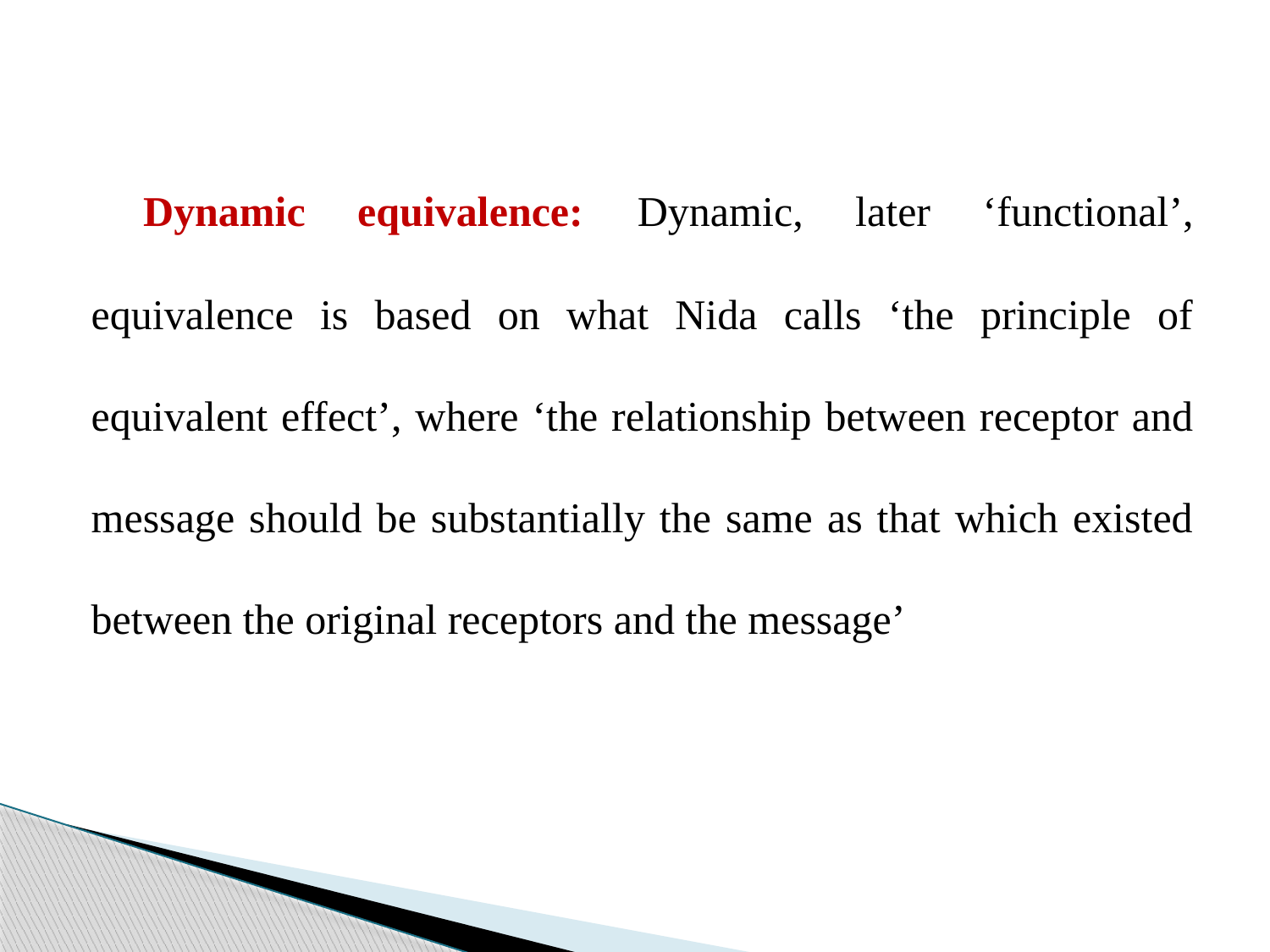

Dynamic equivalence: Dynamic, later ‘functional’, equivalence is based on what Nida calls ‘the principle of equivalent effect’, where ‘the relationship between receptor and message should be substantially the same as that which existed between the original receptors and the message’